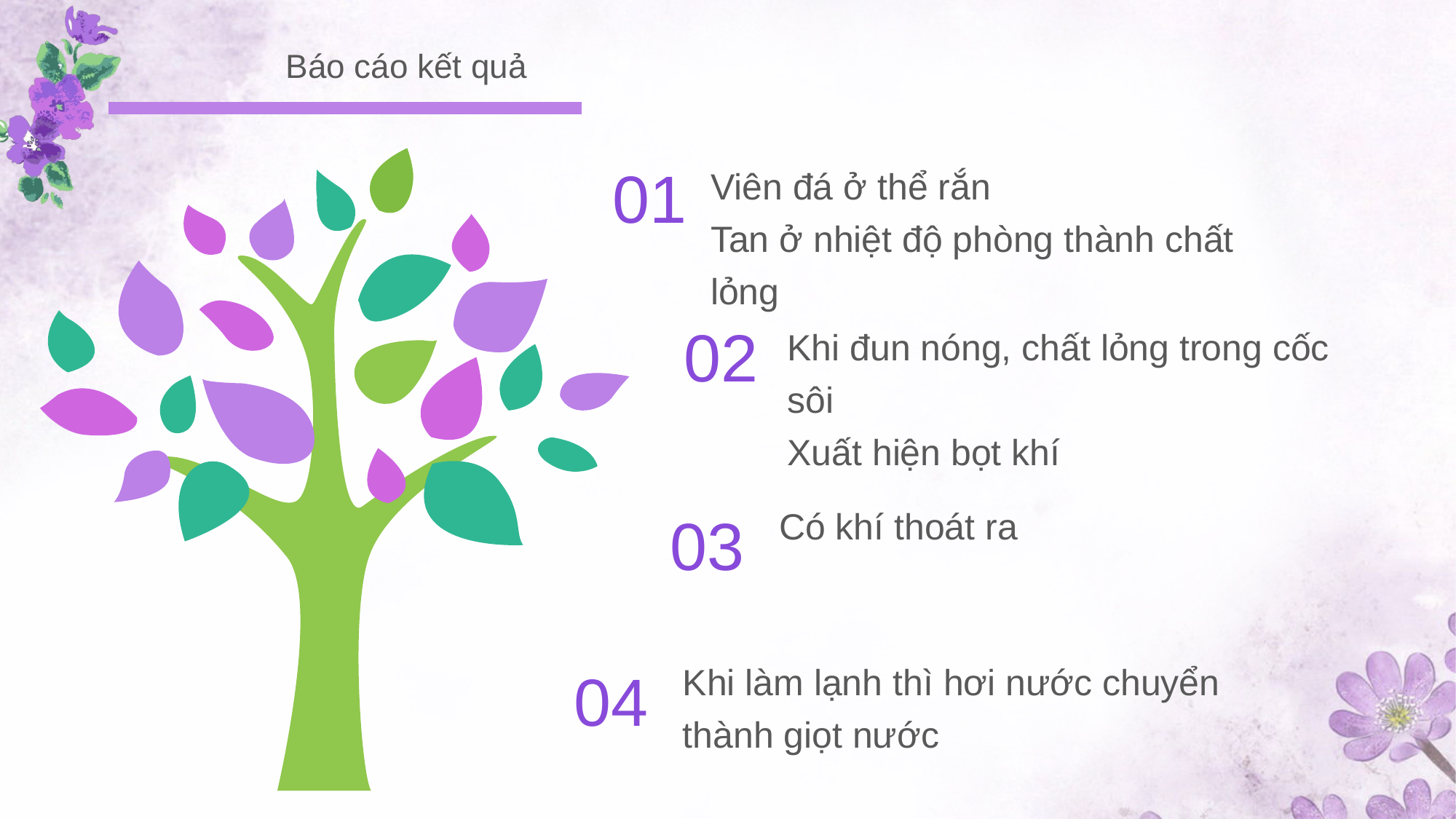

Ngưng tụ
Bay hơi
Báo cáo kết quả

Sôi

Viên đá ở thể rắn
Tan ở nhiệt độ phòng thành chất lỏng
01

Khi đun nóng, chất lỏng trong cốc sôi
Xuất hiện bọt khí
02
Nóng chảy
Có khí thoát ra
03
Khi làm lạnh thì hơi nước chuyển thành giọt nước
04